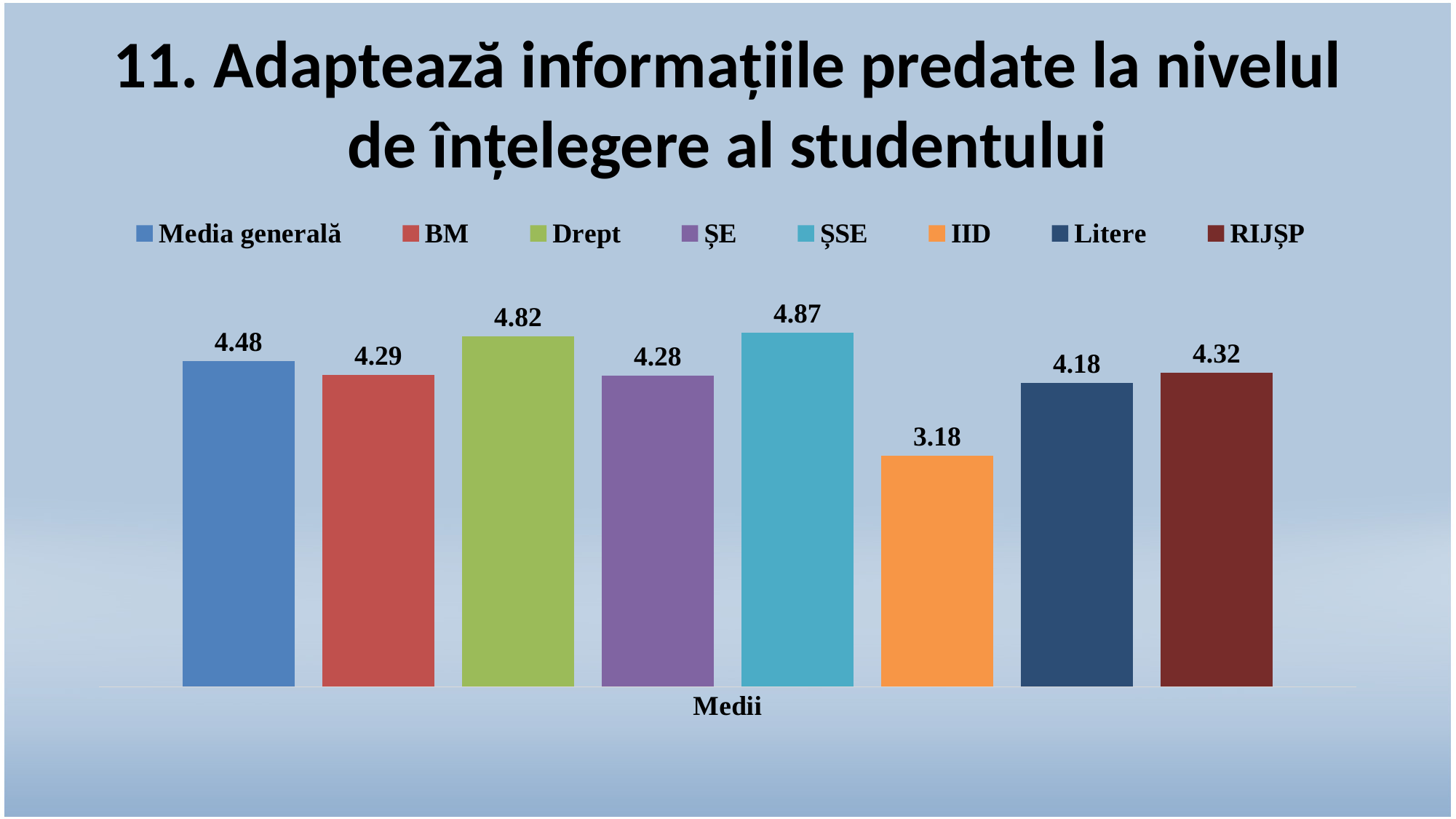

# 11. Adaptează informațiile predate la nivelul de înțelegere al studentului

### Chart

| Category | Media generală | BM | Drept | ȘE | ȘSE | IID | Litere | RIJȘP |
|---|---|---|---|---|---|---|---|---|
| Medii | 4.48 | 4.29 | 4.82 | 4.28 | 4.87 | 3.18 | 4.18 | 4.32 |